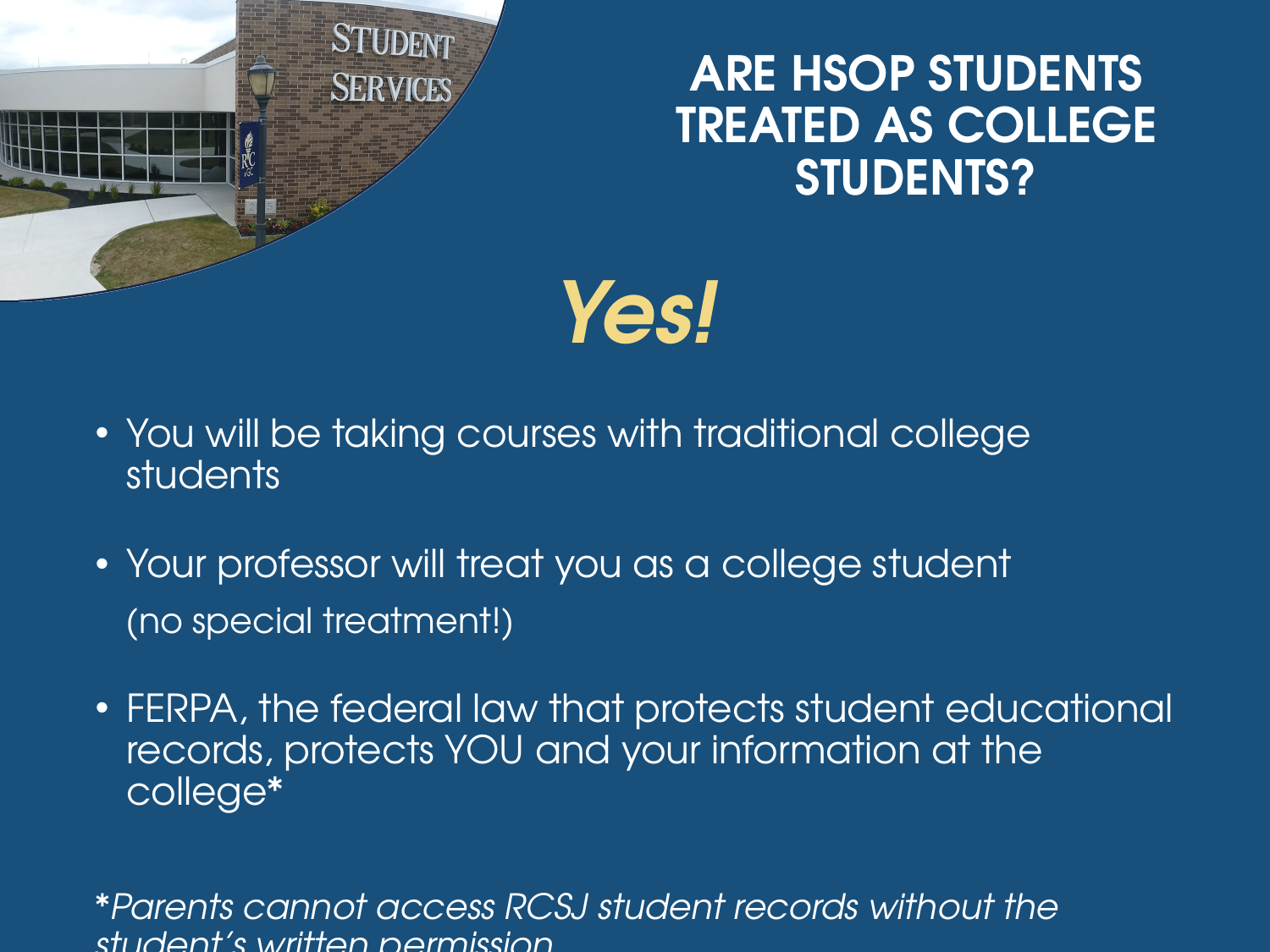

# Are HSOP students treated as college students?
Yes!
You will be taking courses with traditional college students

Your professor will treat you as a college student
(no special treatment!)

FERPA, the federal law that protects student educational records, protects YOU and your information at the college*

*Parents cannot access RCSJ student records without the student’s written permission